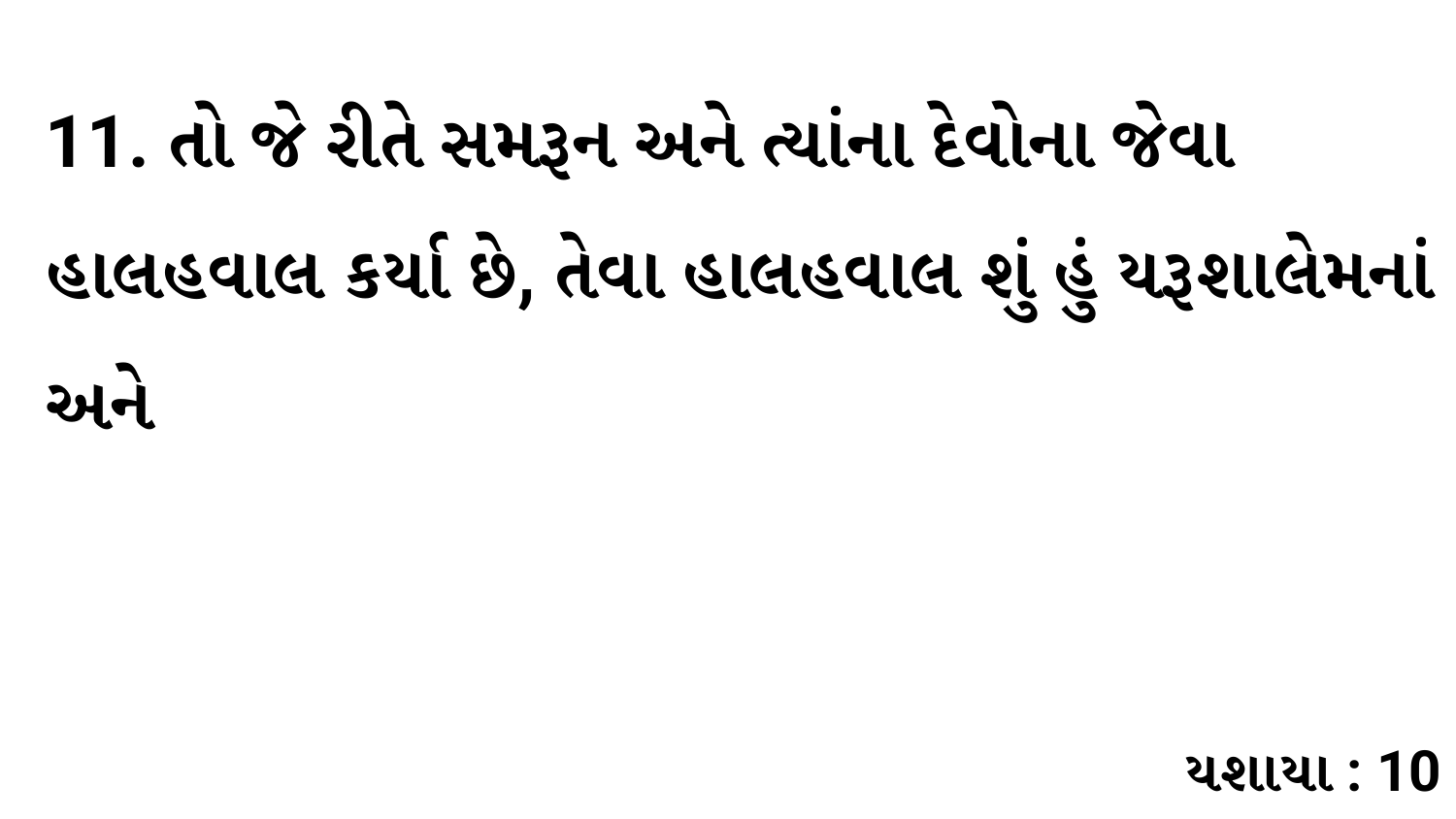

11. તો જે રીતે સમરૂન અને ત્યાંના દેવોના જેવા હાલહવાલ કર્યા છે, તેવા હાલહવાલ શું હું યરૂશાલેમનાં અને
યશાયા : 10